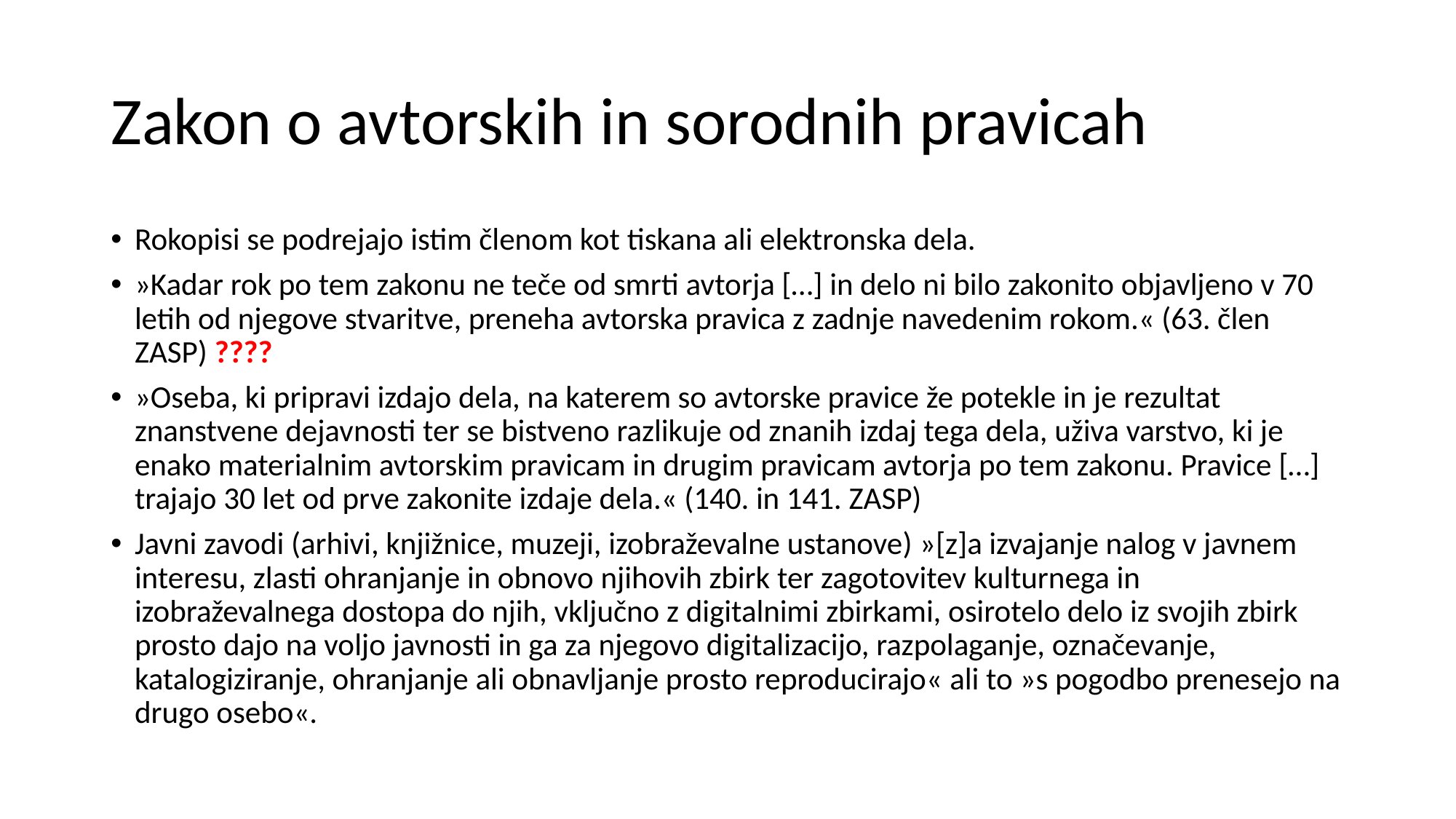

# Zakon o avtorskih in sorodnih pravicah
Rokopisi se podrejajo istim členom kot tiskana ali elektronska dela.
»Kadar rok po tem zakonu ne teče od smrti avtorja […] in delo ni bilo zakonito objavljeno v 70 letih od njegove stvaritve, preneha avtorska pravica z zadnje navedenim rokom.« (63. člen ZASP) ????
»Oseba, ki pripravi izdajo dela, na katerem so avtorske pravice že potekle in je rezultat znanstvene dejavnosti ter se bistveno razlikuje od znanih izdaj tega dela, uživa varstvo, ki je enako materialnim avtorskim pravicam in drugim pravicam avtorja po tem zakonu. Pravice […] trajajo 30 let od prve zakonite izdaje dela.« (140. in 141. ZASP)
Javni zavodi (arhivi, knjižnice, muzeji, izobraževalne ustanove) »[z]a izvajanje nalog v javnem interesu, zlasti ohranjanje in obnovo njihovih zbirk ter zagotovitev kulturnega in izobraževalnega dostopa do njih, vključno z digitalnimi zbirkami, osirotelo delo iz svojih zbirk prosto dajo na voljo javnosti in ga za njegovo digitalizacijo, razpolaganje, označevanje, katalogiziranje, ohranjanje ali obnavljanje prosto reproducirajo« ali to »s pogodbo prenesejo na drugo osebo«.